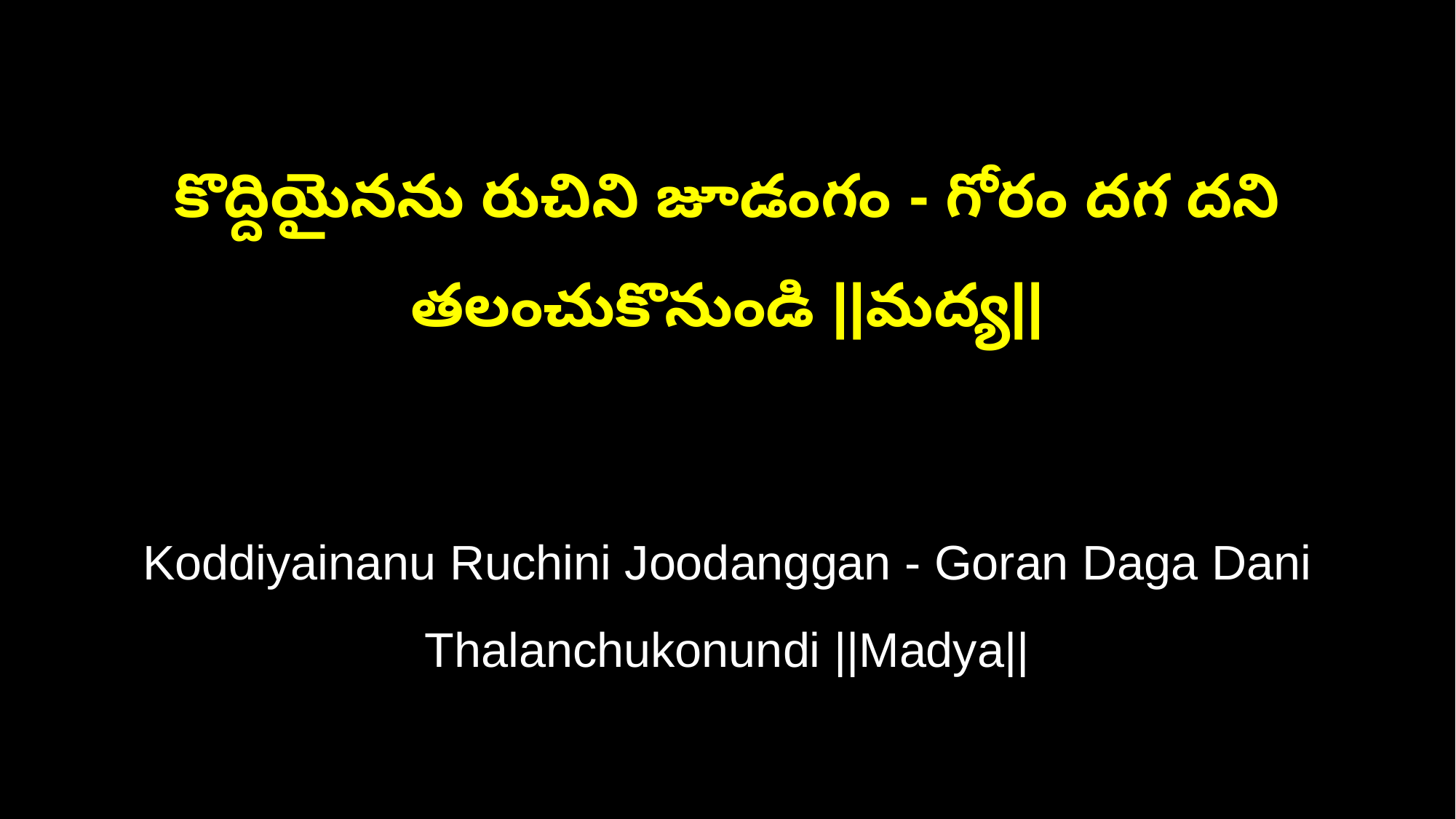

కొద్దియైనను రుచిని జూడంగం - గోరం దగ దని తలంచుకొనుండి ||మద్య||
Koddiyainanu Ruchini Joodanggan - Goran Daga Dani Thalanchukonundi ||Madya||